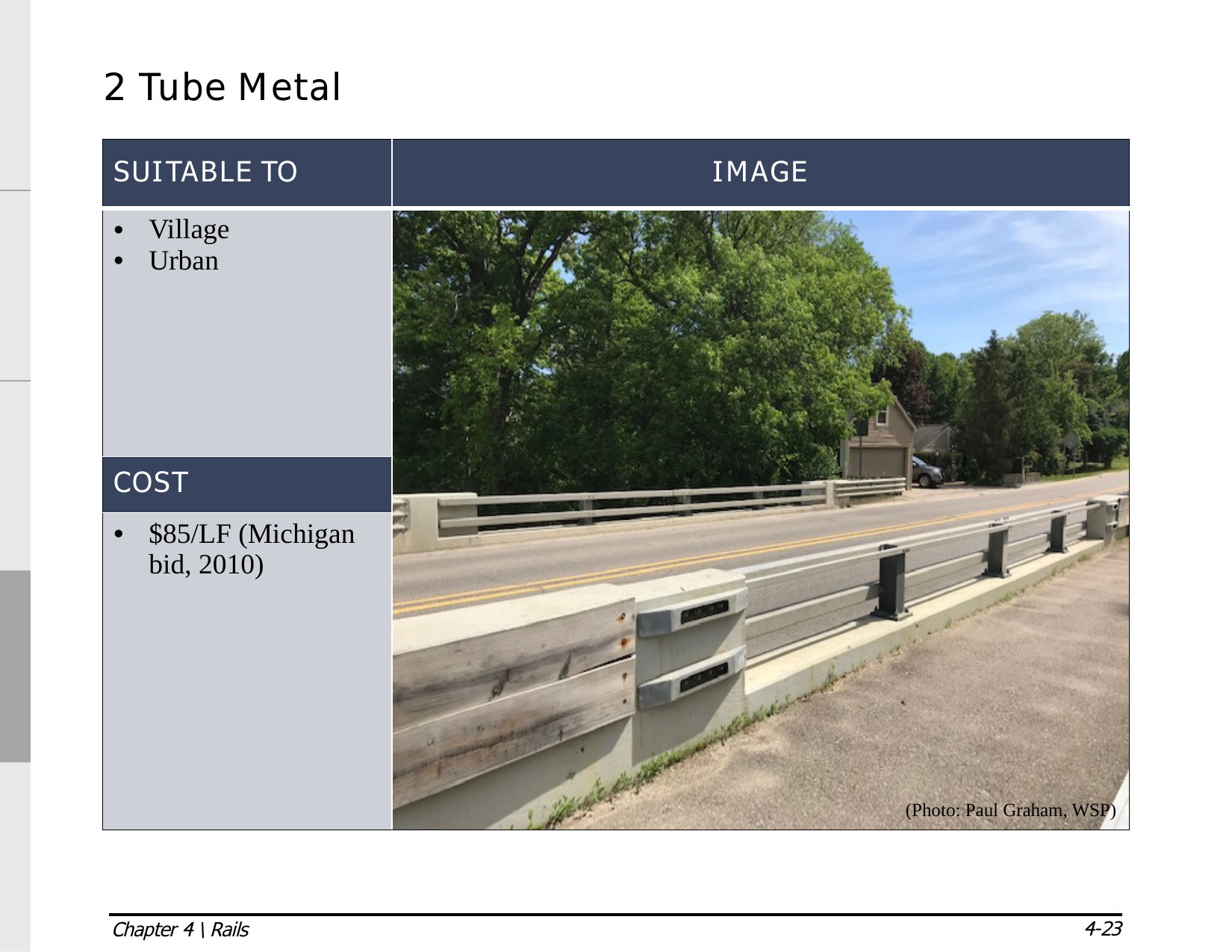

|  |
| --- |
|  |
|  |
|  |
|  |
2 Tube Metal
| SUITABLE TO | IMAGE |
| --- | --- |
| Village Urban |  |
| COST |  |
| $85/LF (Michigan bid, 2010) |  |
(Photo: Paul Graham, WSP)

4-23
Chapter 4 \ Rails